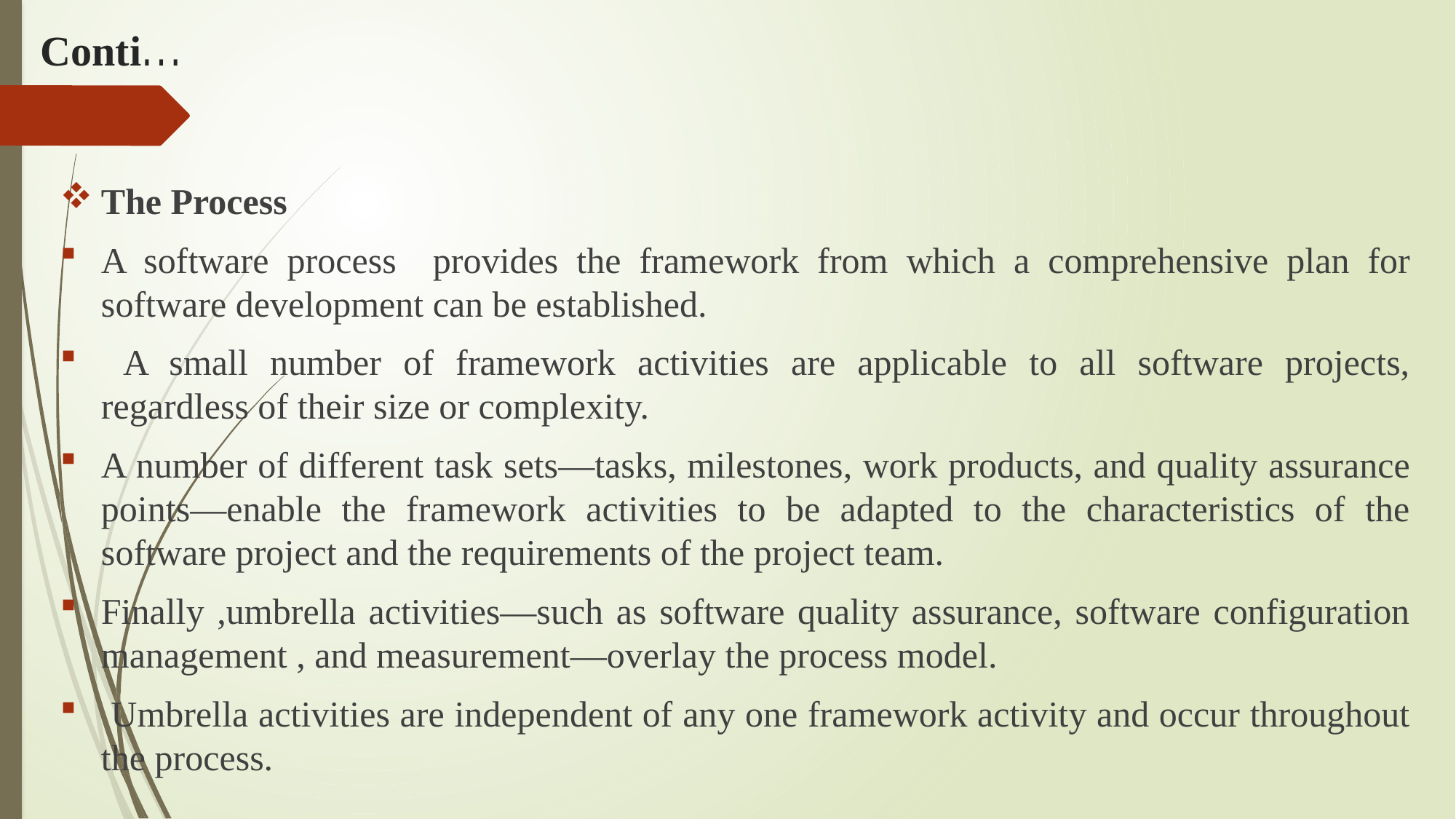

# Conti…
The Process
A software process  provides the framework from which a comprehensive plan for software development can be established.
 A small number of framework activities are applicable to all software projects, regardless of their size or complexity.
A number of different task sets—tasks, milestones, work products, and quality assurance points—enable the framework activities to be adapted to the characteristics of the software project and the requirements of the project team.
Finally ,umbrella activities—such as software quality assurance, software configuration management , and measurement—overlay the process model.
 Umbrella activities are independent of any one framework activity and occur throughout the process.